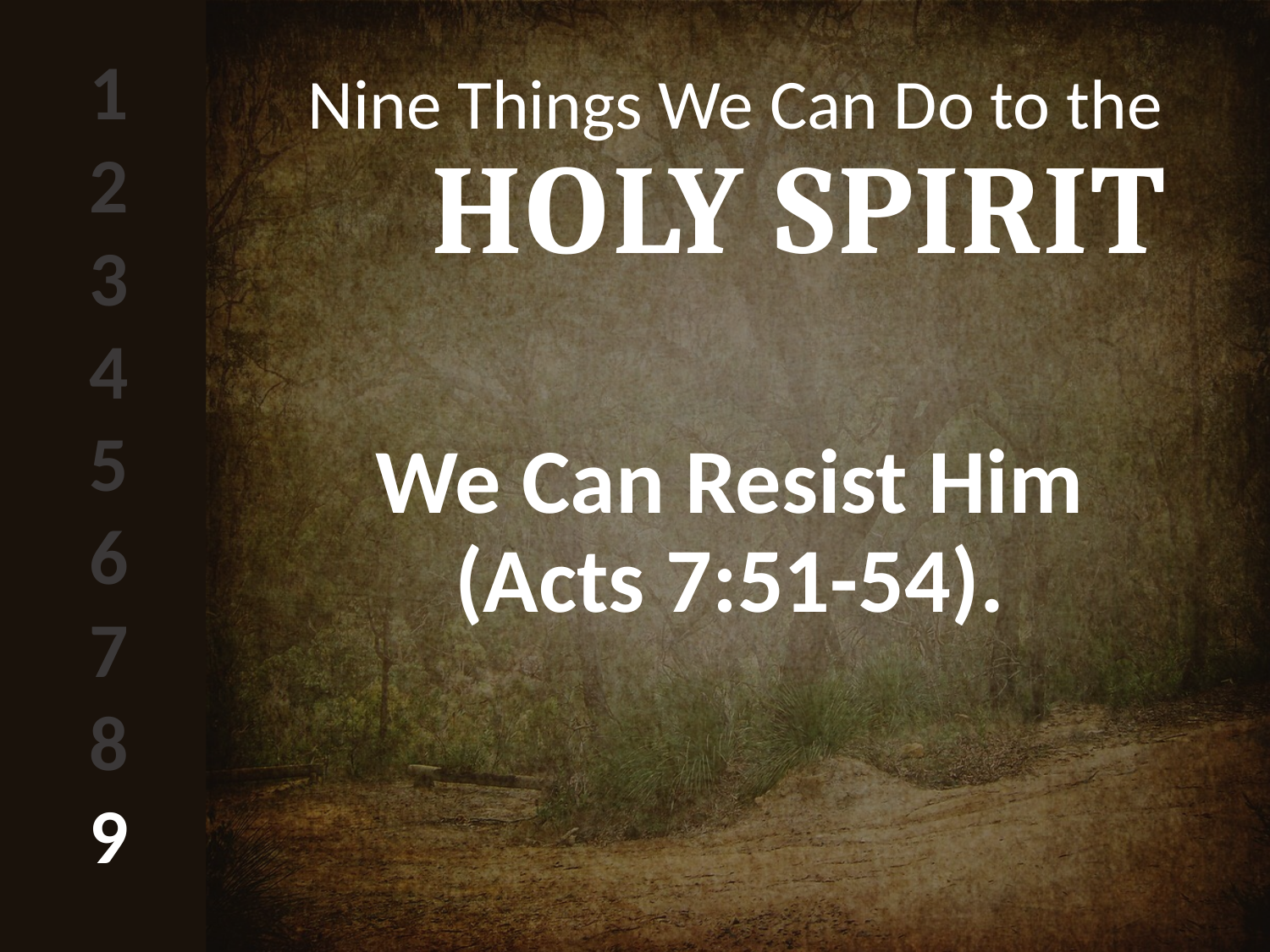

1
2
3
4
5
6
7
8
9
# Nine Things We Can Do to the HOLY SPIRIT
We Can Resist Him (Acts 7:51-54).